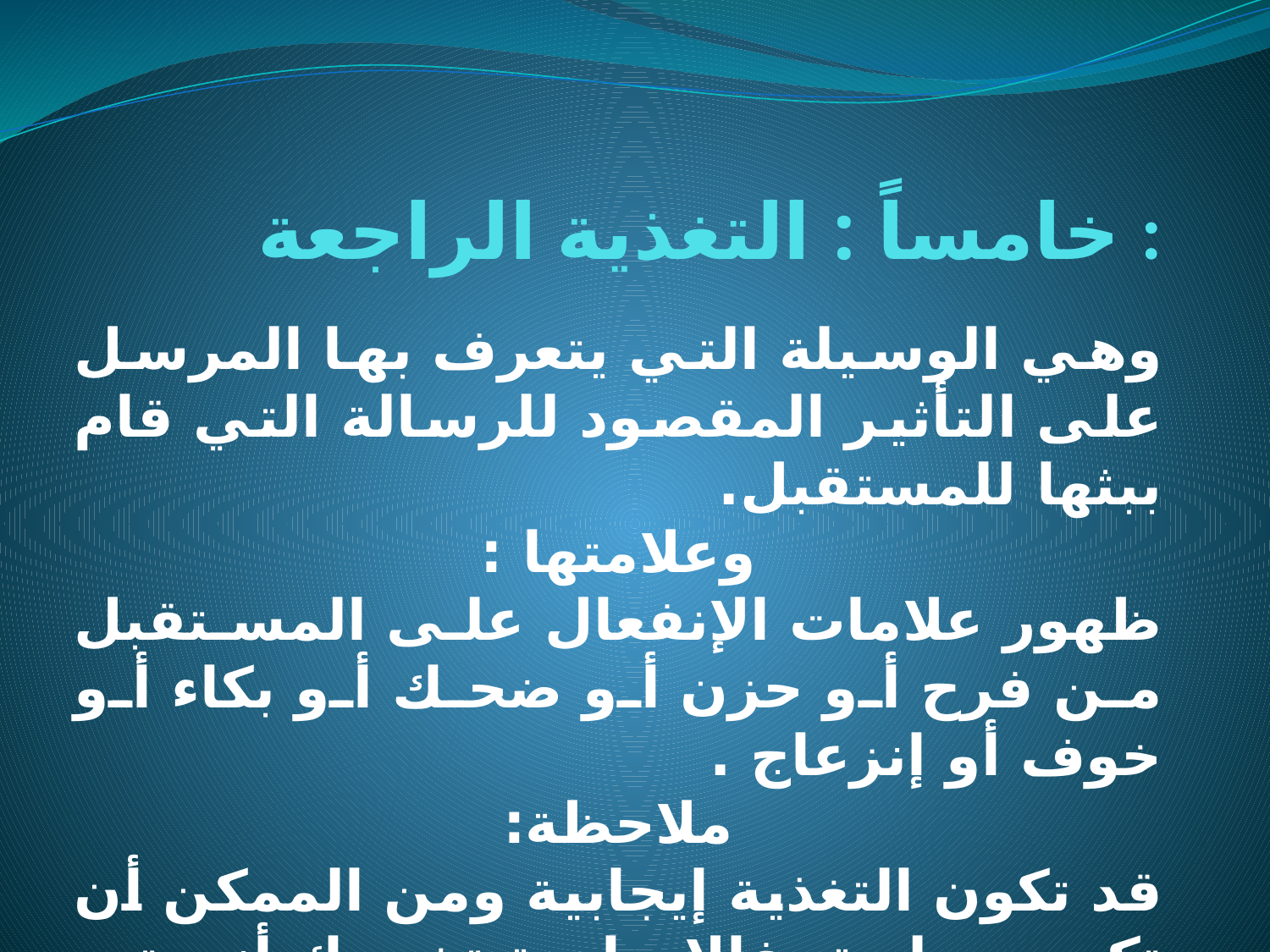

# خامساً : التغذية الراجعة :
وهي الوسيلة التي يتعرف بها المرسل على التأثير المقصود للرسالة التي قام ببثها للمستقبل.
وعلامتها :
ظهور علامات الإنفعال على المستقبل من فرح أو حزن أو ضحك أو بكاء أو خوف أو إنزعاج .
ملاحظة:
قد تكون التغذية إيجابية ومن الممكن أن تكون سلبية، فالإيجابية تخبرك أنه تم تحقيق التأثير المقصود والسلبية هي الإنحراف عن الهدف المقصود إيصاله.